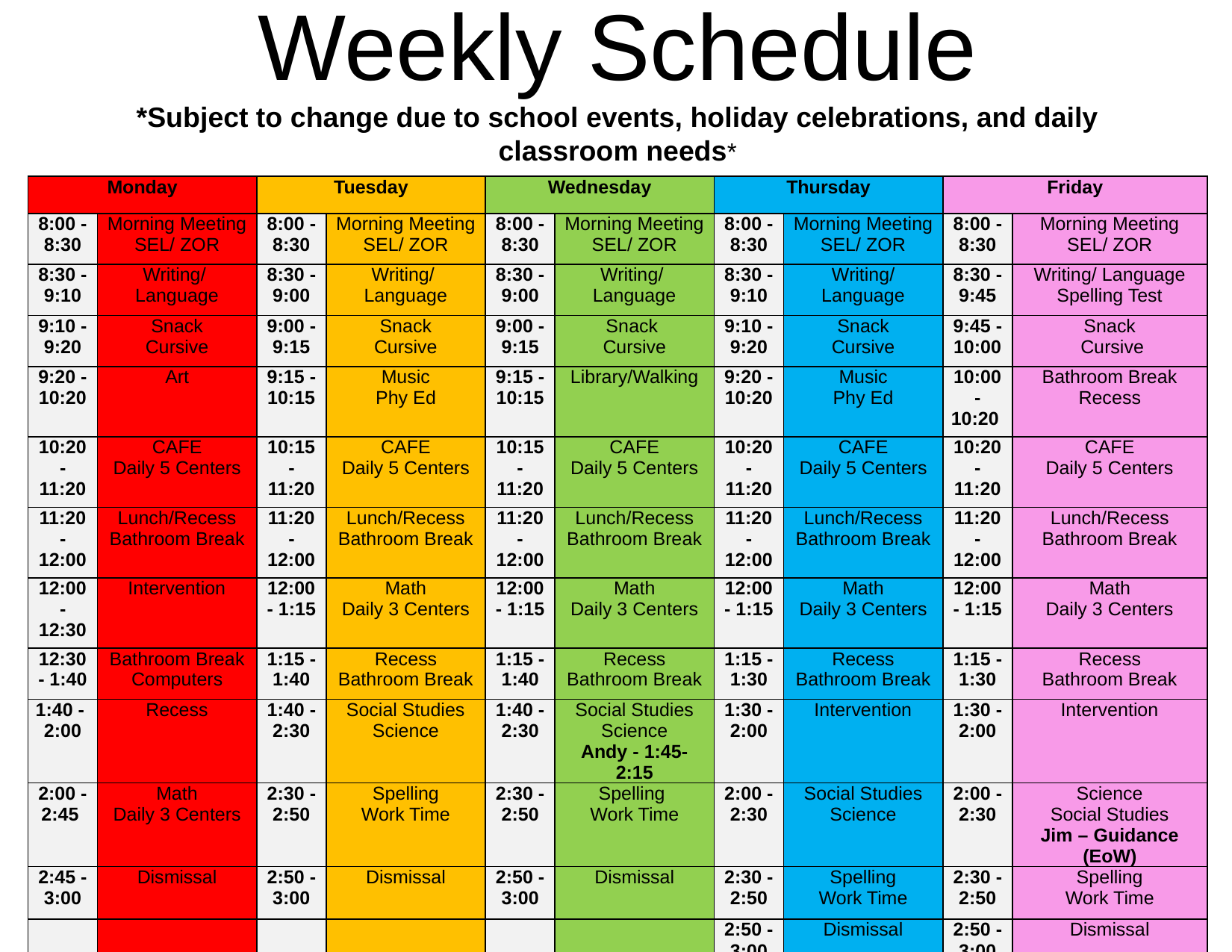

Weekly Schedule
*Subject to change due to school events, holiday celebrations, and daily classroom needs*
| Monday |  | Tuesday |  | Wednesday |  | Thursday |  | Friday |  |
| --- | --- | --- | --- | --- | --- | --- | --- | --- | --- |
| 8:00 - 8:30 | Morning Meeting SEL/ ZOR | 8:00 - 8:30 | Morning Meeting SEL/ ZOR | 8:00 - 8:30 | Morning Meeting SEL/ ZOR | 8:00 - 8:30 | Morning Meeting SEL/ ZOR | 8:00 - 8:30 | Morning Meeting SEL/ ZOR |
| 8:30 - 9:10 | Writing/ Language | 8:30 - 9:00 | Writing/ Language | 8:30 - 9:00 | Writing/ Language | 8:30 - 9:10 | Writing/ Language | 8:30 - 9:45 | Writing/ Language Spelling Test |
| 9:10 - 9:20 | Snack Cursive | 9:00 - 9:15 | Snack Cursive | 9:00 - 9:15 | Snack Cursive | 9:10 - 9:20 | Snack Cursive | 9:45 - 10:00 | Snack Cursive |
| 9:20 - 10:20 | Art | 9:15 - 10:15 | Music Phy Ed | 9:15 - 10:15 | Library/Walking | 9:20 - 10:20 | Music Phy Ed | 10:00 - 10:20 | Bathroom Break Recess |
| 10:20 - 11:20 | CAFE Daily 5 Centers | 10:15 - 11:20 | CAFE Daily 5 Centers | 10:15 - 11:20 | CAFE Daily 5 Centers | 10:20 - 11:20 | CAFE Daily 5 Centers | 10:20 - 11:20 | CAFE Daily 5 Centers |
| 11:20 - 12:00 | Lunch/Recess Bathroom Break | 11:20 - 12:00 | Lunch/Recess Bathroom Break | 11:20 - 12:00 | Lunch/Recess Bathroom Break | 11:20 - 12:00 | Lunch/Recess Bathroom Break | 11:20 - 12:00 | Lunch/Recess Bathroom Break |
| 12:00 - 12:30 | Intervention | 12:00 - 1:15 | Math Daily 3 Centers | 12:00 - 1:15 | Math Daily 3 Centers | 12:00 - 1:15 | Math Daily 3 Centers | 12:00 - 1:15 | Math Daily 3 Centers |
| 12:30 - 1:40 | Bathroom Break Computers | 1:15 - 1:40 | Recess Bathroom Break | 1:15 - 1:40 | Recess Bathroom Break | 1:15 - 1:30 | Recess Bathroom Break | 1:15 - 1:30 | Recess Bathroom Break |
| 1:40 - 2:00 | Recess | 1:40 - 2:30 | Social Studies Science | 1:40 - 2:30 | Social Studies Science Andy - 1:45-2:15 | 1:30 - 2:00 | Intervention | 1:30 - 2:00 | Intervention |
| 2:00 - 2:45 | Math Daily 3 Centers | 2:30 - 2:50 | Spelling Work Time | 2:30 - 2:50 | Spelling Work Time | 2:00 - 2:30 | Social Studies Science | 2:00 - 2:30 | Science Social Studies Jim – Guidance (EoW) |
| 2:45 - 3:00 | Dismissal | 2:50 - 3:00 | Dismissal | 2:50 - 3:00 | Dismissal | 2:30 - 2:50 | Spelling Work Time | 2:30 - 2:50 | Spelling Work Time |
|  |  |  |  |  |  | 2:50 - 3:00 | Dismissal | 2:50 - 3:00 | Dismissal |